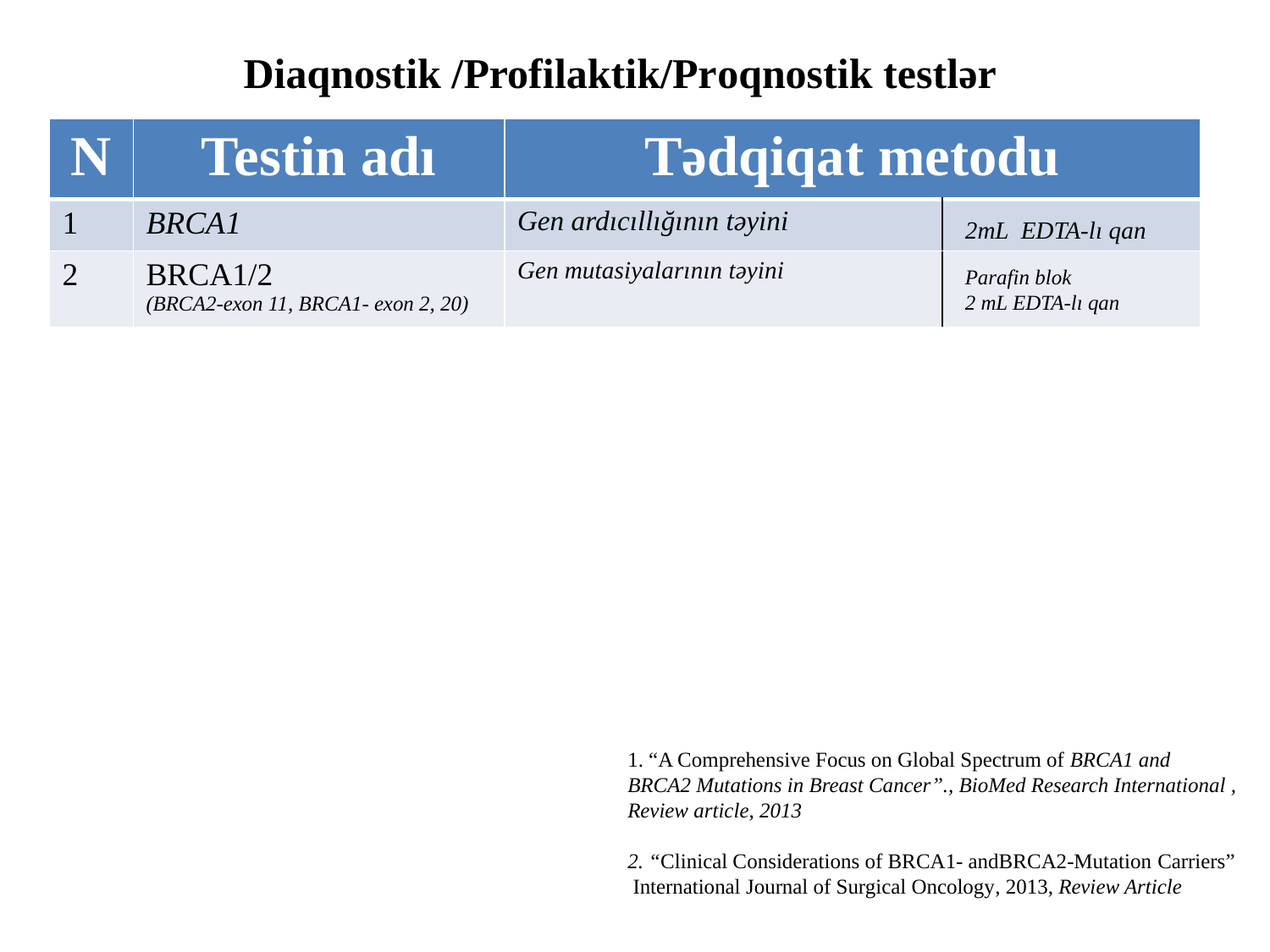

Diaqnostik /Profilaktik/Proqnostik testlər
| N | Testin adı | Tədqiqat metodu |  |
| --- | --- | --- | --- |
| 1 | BRCA1 | Gen ardıcıllığının təyini |  |
| 2 | BRCA1/2 (BRCA2-exon 11, BRCA1- exon 2, 20) | Gen mutasiyalarının təyini |  |
2mL  EDTA-lı qan
Parafin blok
2 mL EDTA-lı qan
1. “A Comprehensive Focus on Global Spectrum of BRCA1 and
BRCA2 Mutations in Breast Cancer”., BioMed Research International , Review article, 2013

2. “Clinical Considerations of BRCA1- andBRCA2-Mutation Carriers”
 International Journal of Surgical Oncology, 2013, Review Article